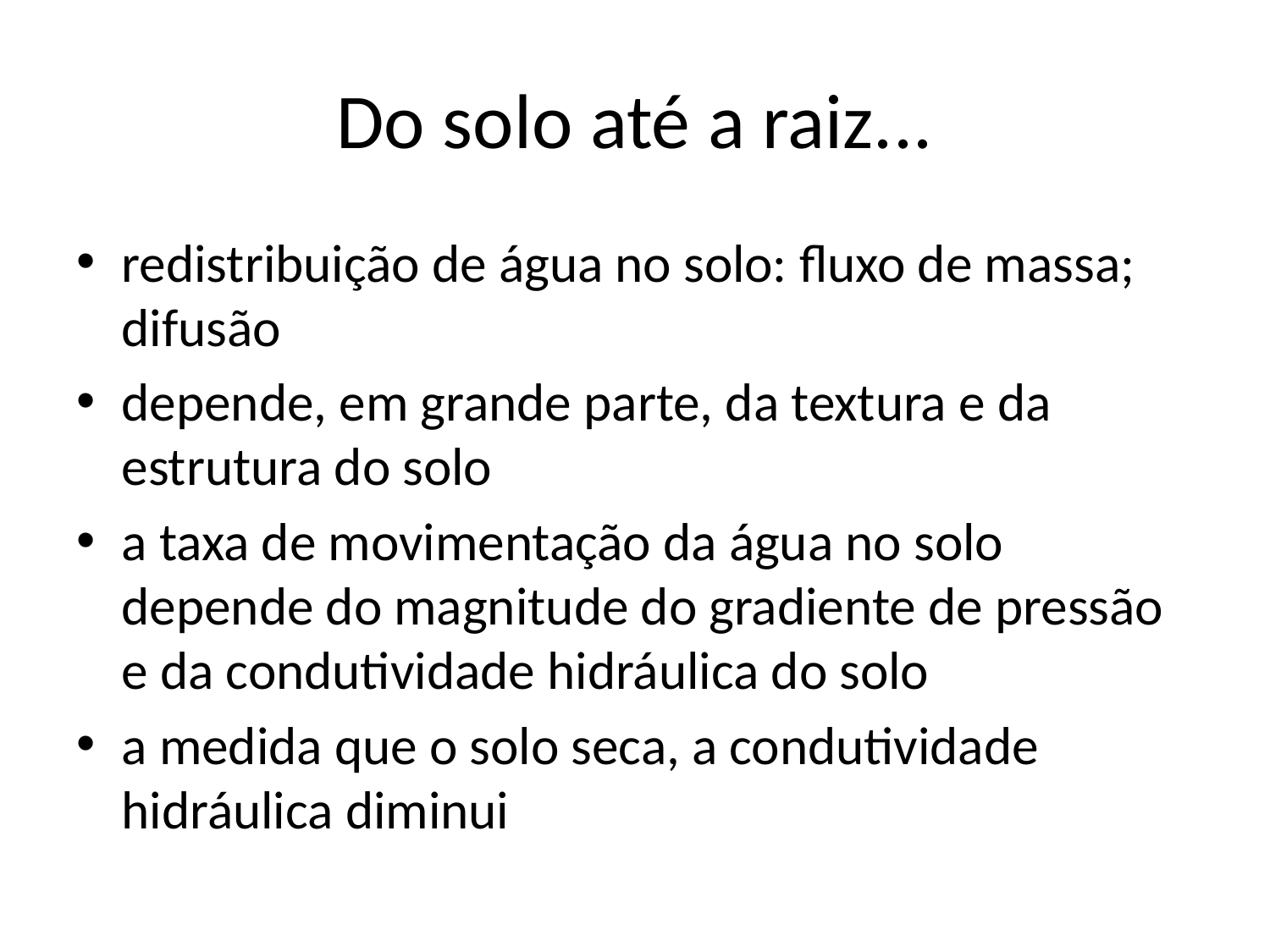

# Do solo até a raiz...
redistribuição de água no solo: fluxo de massa; difusão
depende, em grande parte, da textura e da estrutura do solo
a taxa de movimentação da água no solo depende do magnitude do gradiente de pressão e da condutividade hidráulica do solo
a medida que o solo seca, a condutividade hidráulica diminui